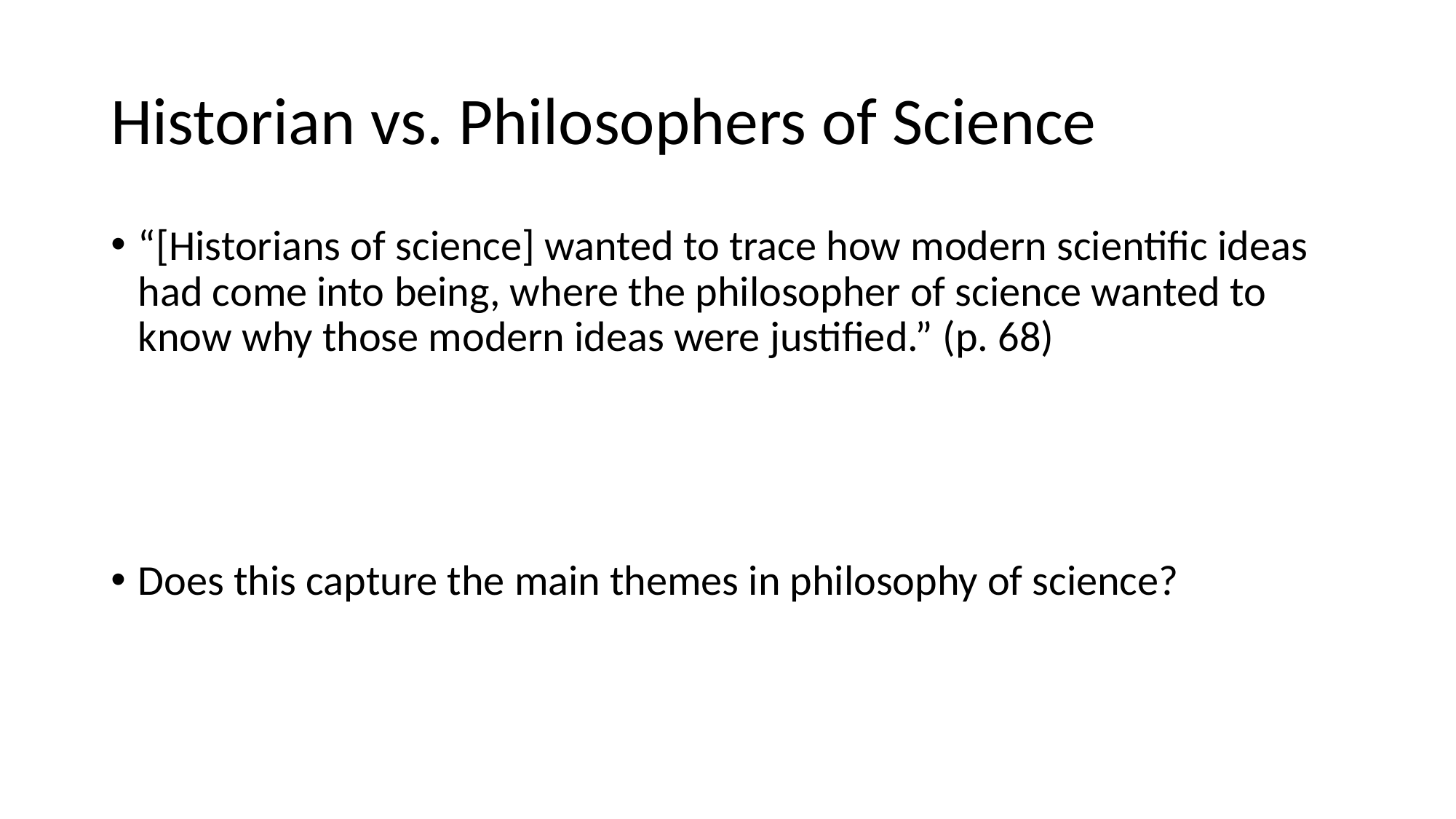

# Historian vs. Philosophers of Science
“[Historians of science] wanted to trace how modern scientific ideas had come into being, where the philosopher of science wanted to know why those modern ideas were justified.” (p. 68)

Does this capture the main themes in philosophy of science?